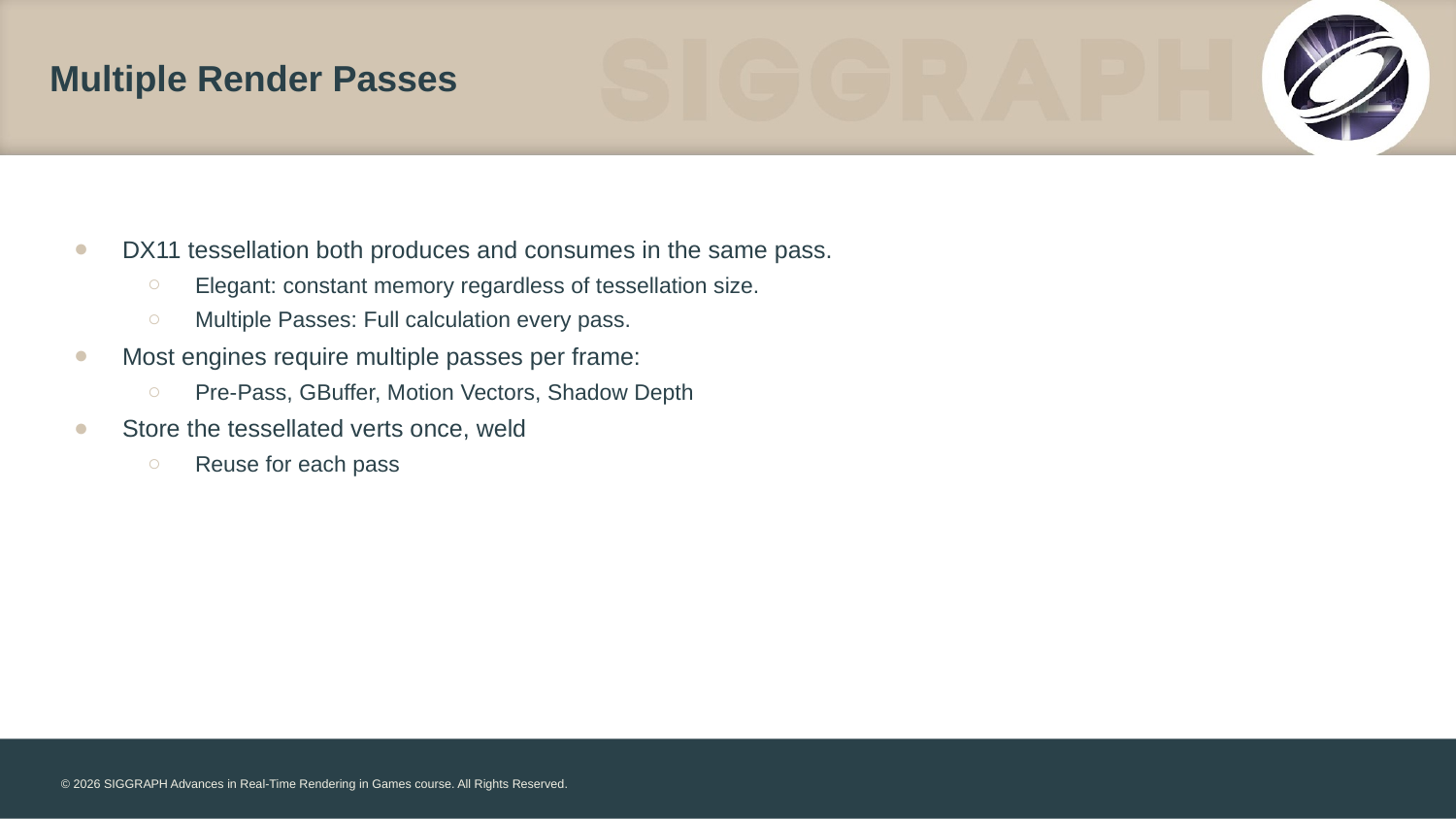

# Multiple Render Passes
DX11 tessellation both produces and consumes in the same pass.
Elegant: constant memory regardless of tessellation size.
Multiple Passes: Full calculation every pass.
Most engines require multiple passes per frame:
Pre-Pass, GBuffer, Motion Vectors, Shadow Depth
Store the tessellated verts once, weld
Reuse for each pass